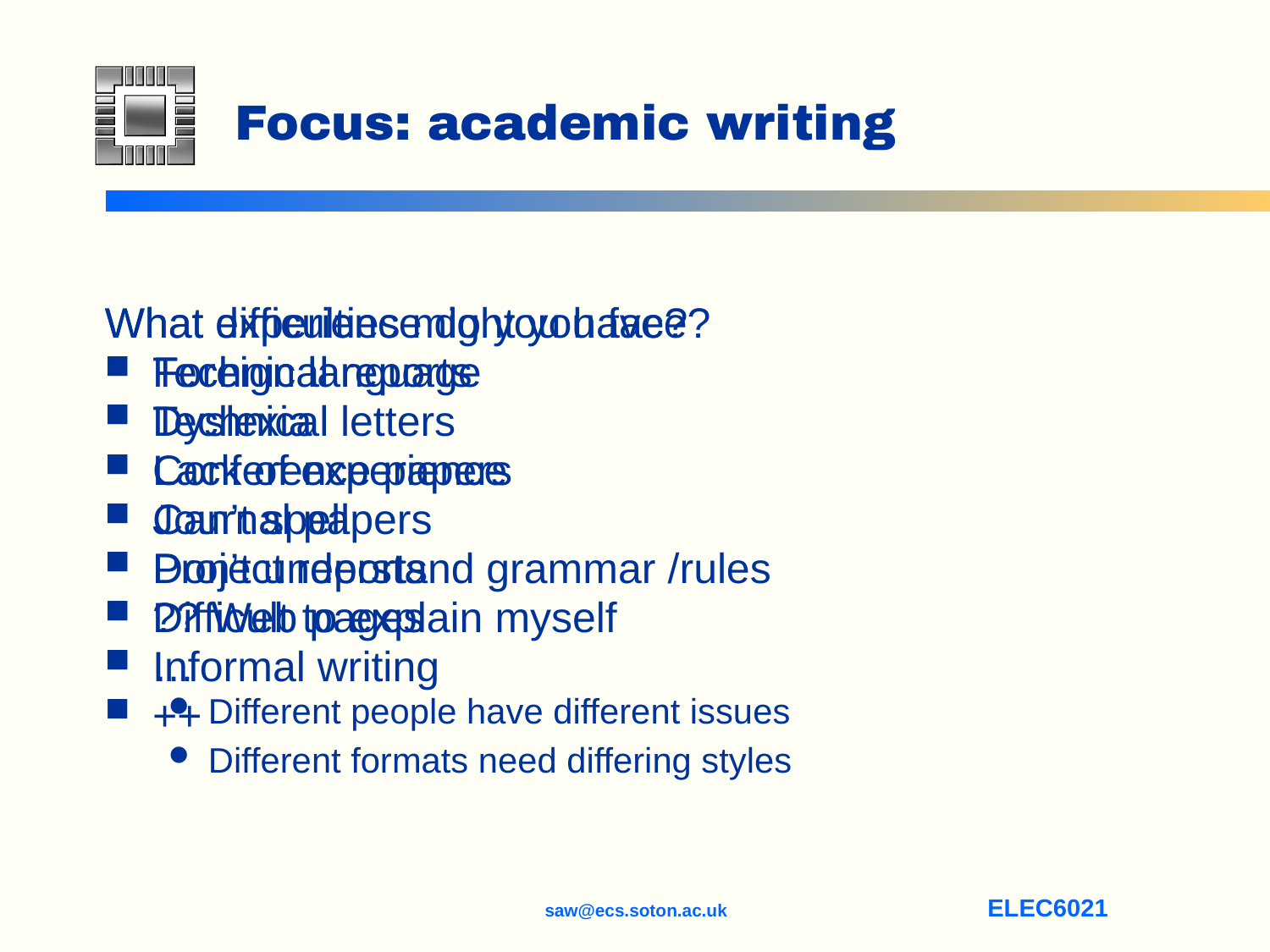

# Focus: academic writing
What experience do you have?
Technical reports
Technical letters
Conference papers
Journal papers
Project reports
?? Web pages
Informal writing
++
Different formats need differing styles
What difficulties might you face?
Foreign language
Dyslexia
Lack of experience
Can’t spell
Don’t understand grammar /rules
Difficult to explain myself
…
Different people have different issues
saw@ecs.soton.ac.uk